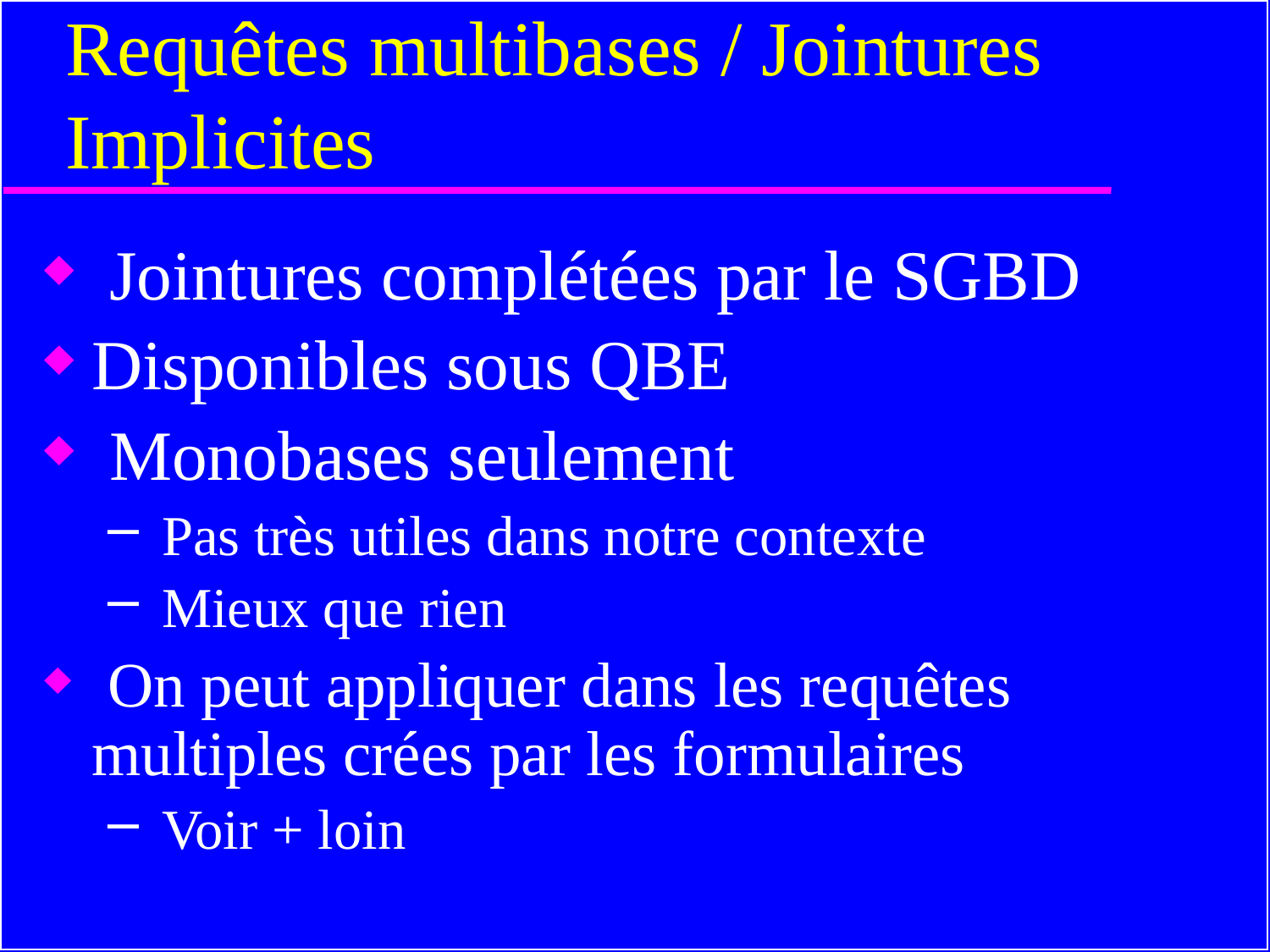

# Requêtes multibases / Jointures Implicites
 Jointures complétées par le SGBD
Disponibles sous QBE
 Monobases seulement
 Pas très utiles dans notre contexte
 Mieux que rien
 On peut appliquer dans les requêtes multiples crées par les formulaires
 Voir + loin